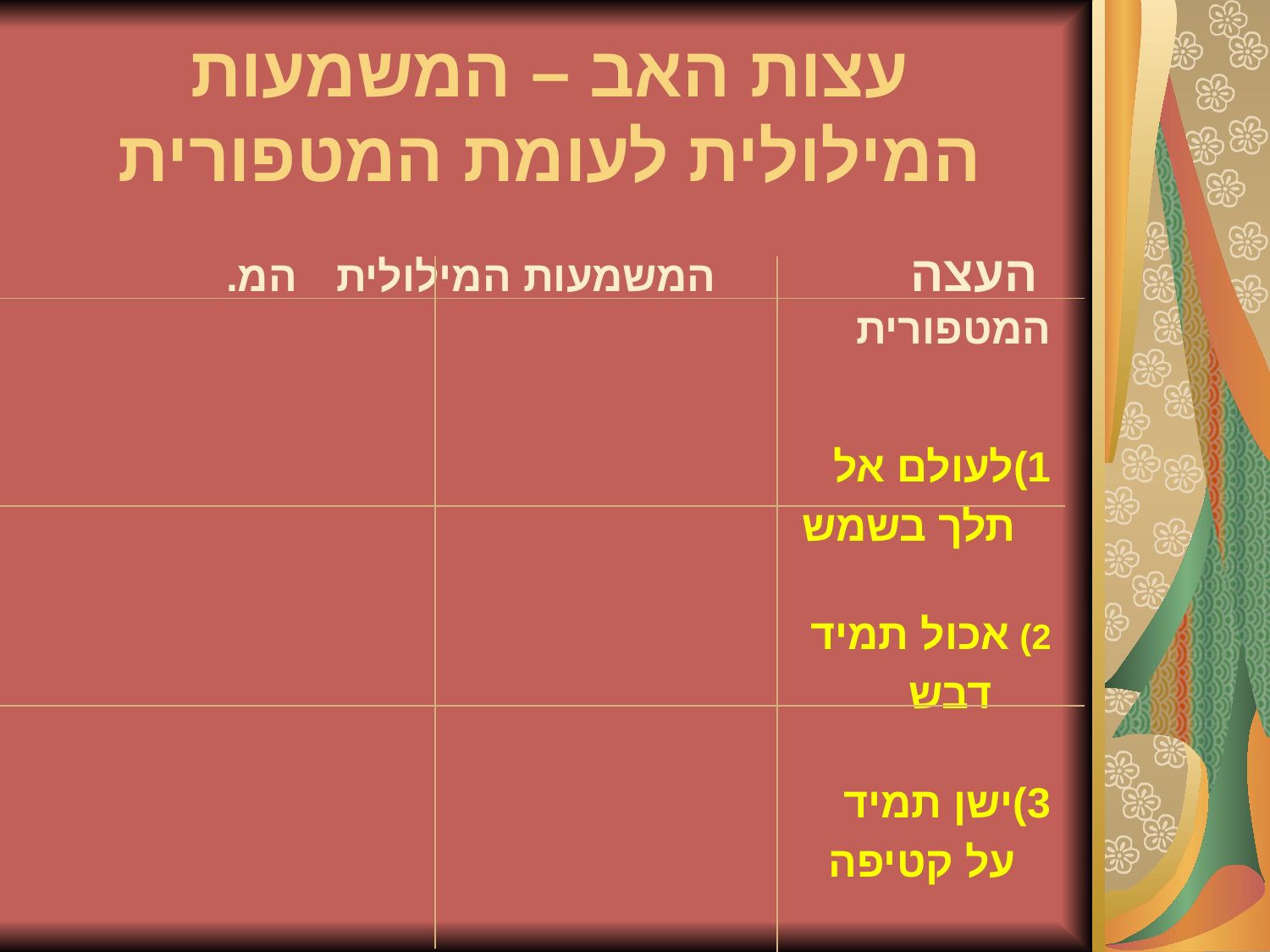

# עצות האב – המשמעות המילולית לעומת המטפורית
 העצה	                    המשמעות המילולית	    המ. המטפורית

1)לעולם אל
   תלך בשמש

2) אכול תמיד
     דבש

3)ישן תמיד
   על קטיפה